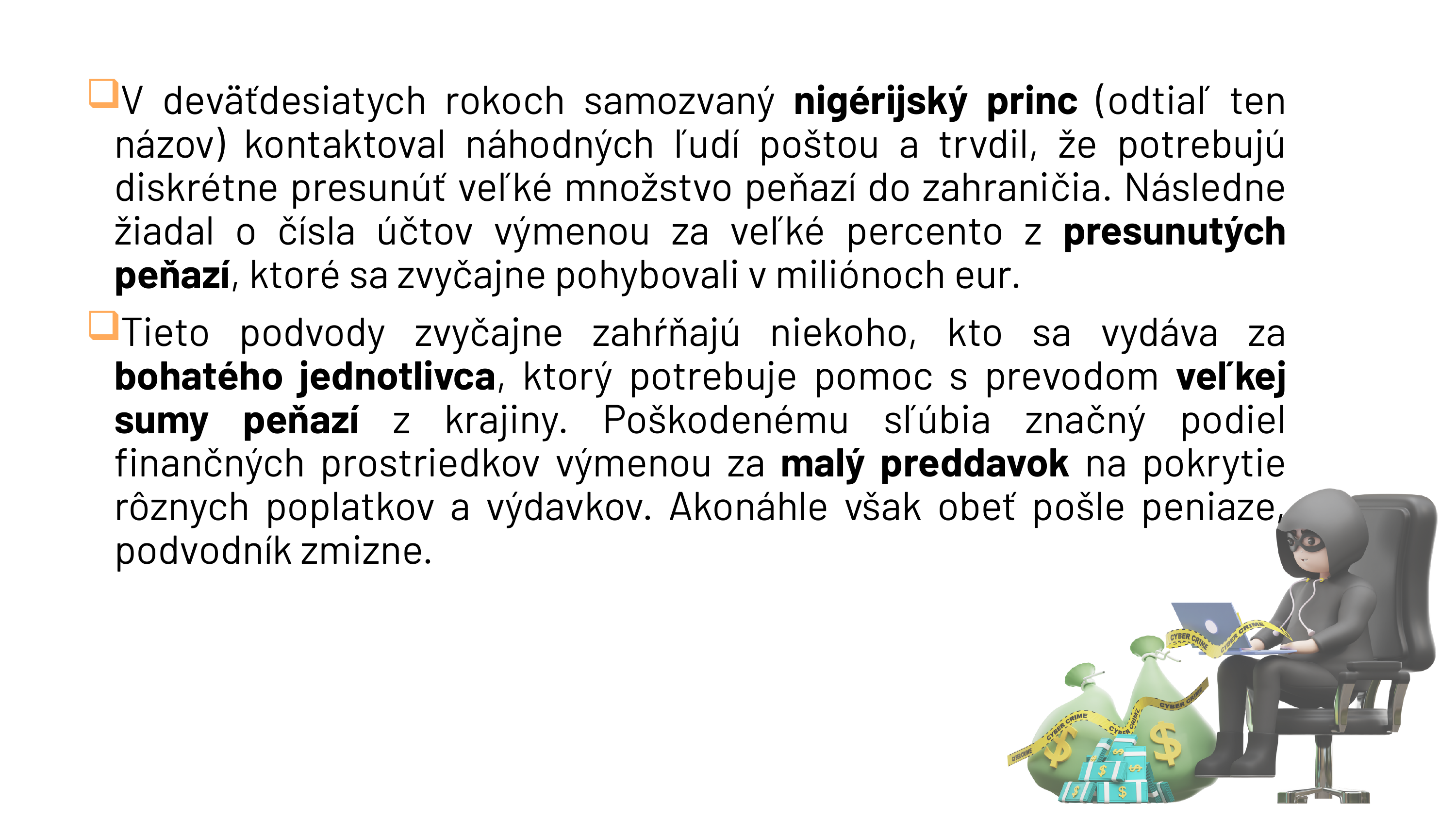

V deväťdesiatych rokoch samozvaný nigérijský princ (odtiaľ ten názov) kontaktoval náhodných ľudí poštou a trvdil, že potrebujú diskrétne presunúť veľké množstvo peňazí do zahraničia. Následne žiadal o čísla účtov výmenou za veľké percento z presunutých peňazí, ktoré sa zvyčajne pohybovali v miliónoch eur.
Tieto podvody zvyčajne zahŕňajú niekoho, kto sa vydáva za bohatého jednotlivca, ktorý potrebuje pomoc s prevodom veľkej sumy peňazí z krajiny. Poškodenému sľúbia značný podiel finančných prostriedkov výmenou za malý preddavok na pokrytie rôznych poplatkov a výdavkov. Akonáhle však obeť pošle peniaze, podvodník zmizne.